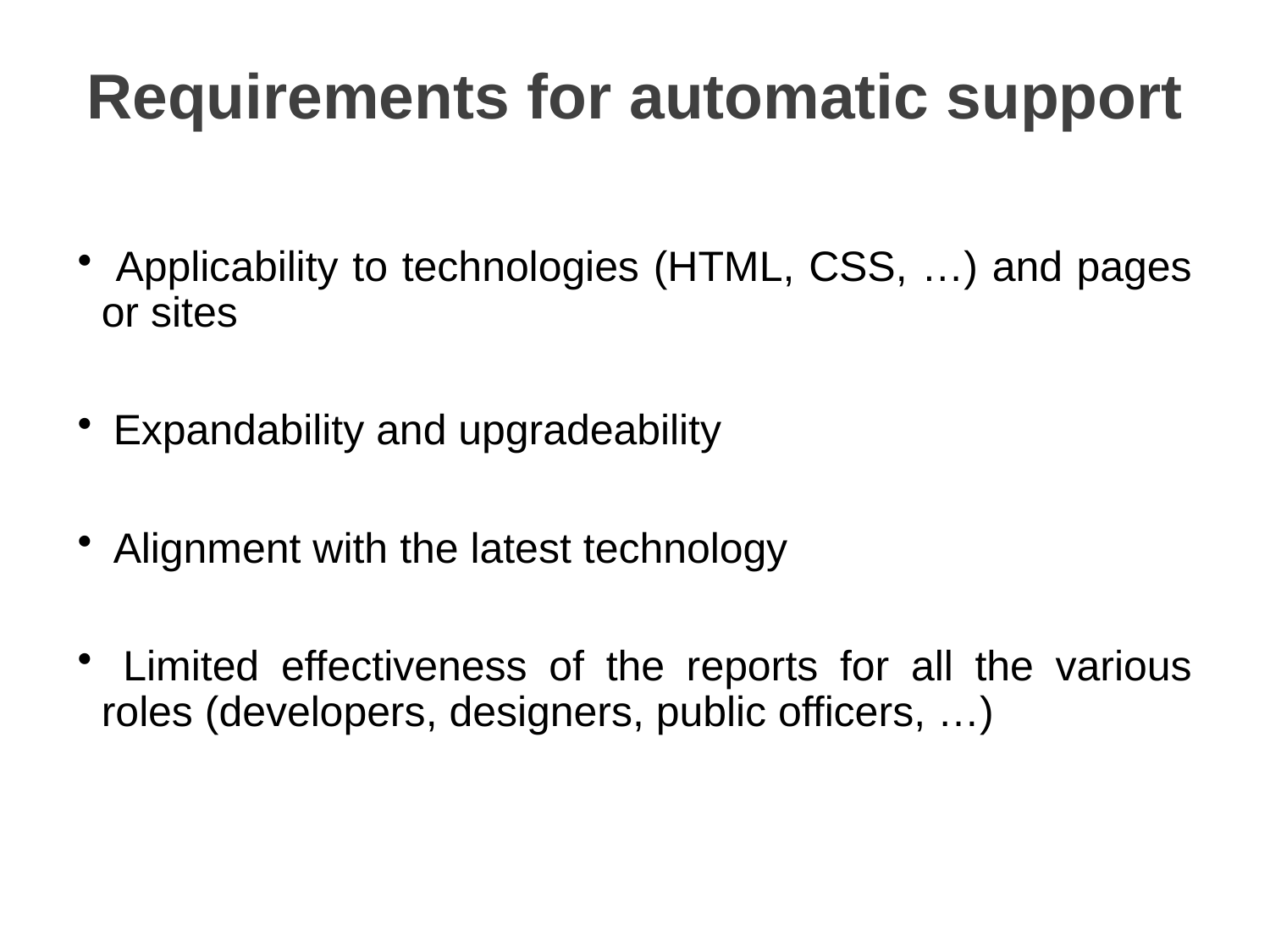

# Requirements for automatic support

 Applicability to technologies (HTML, CSS, …) and pages or sites

 Expandability and upgradeability

 Alignment with the latest technology

 Limited effectiveness of the reports for all the various roles (developers, designers, public officers, …)
8